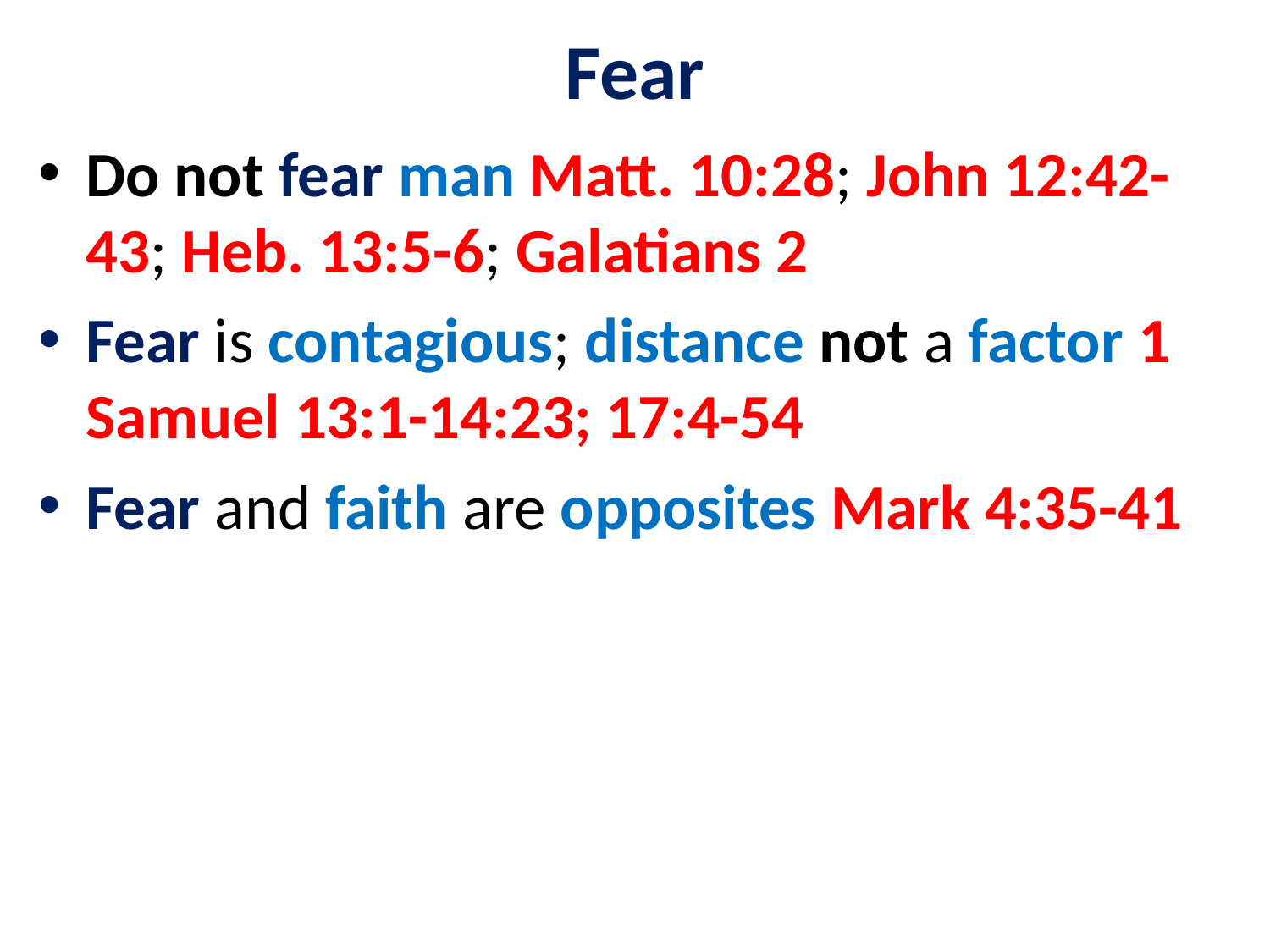

# Fear
Do not fear man Matt. 10:28; John 12:42-43; Heb. 13:5-6; Galatians 2
Fear is contagious; distance not a factor 1 Samuel 13:1-14:23; 17:4-54
Fear and faith are opposites Mark 4:35-41